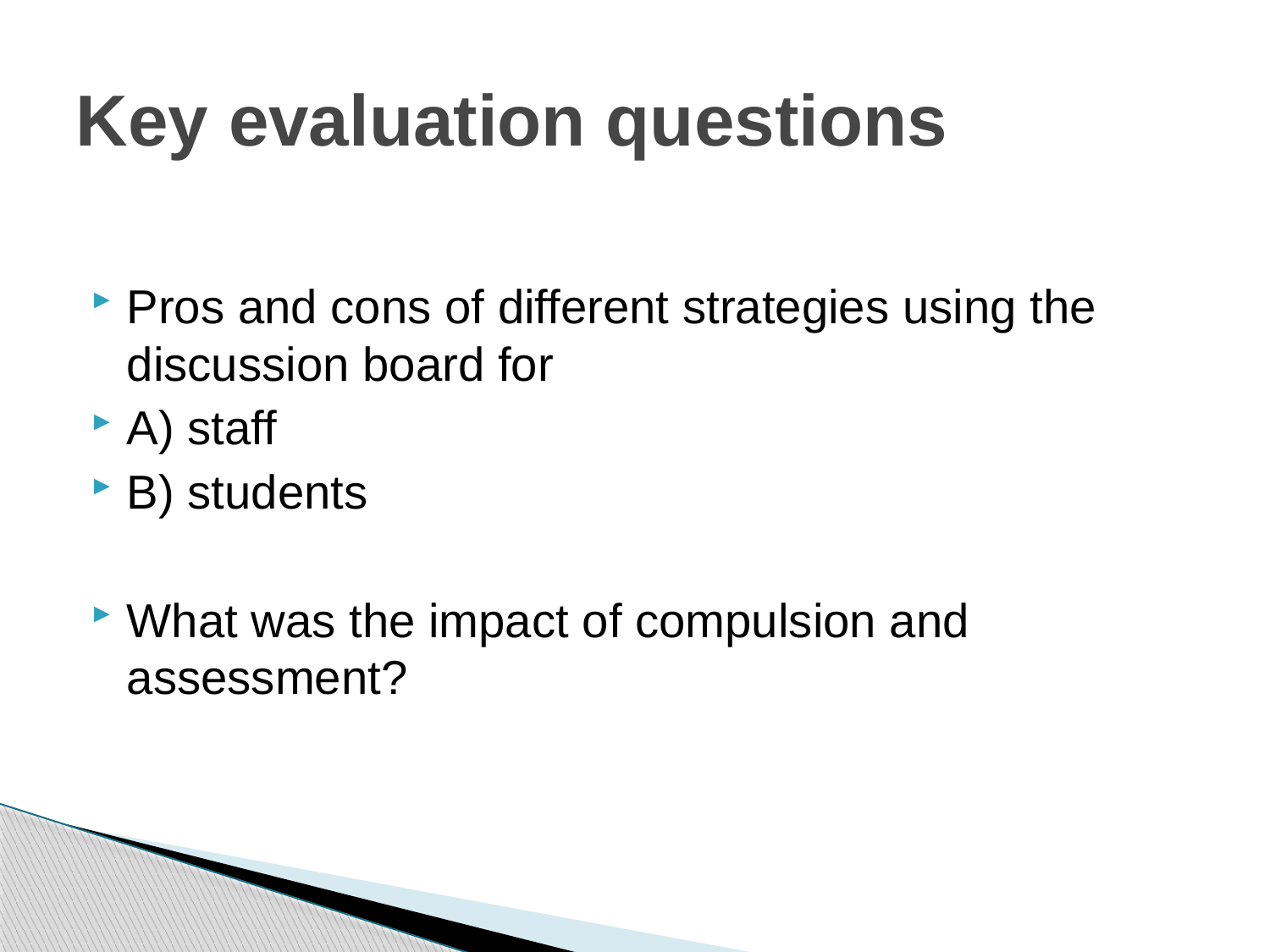

# Key evaluation questions

Pros and cons of different strategies using the discussion board for
A) staff
B) students

What was the impact of compulsion and assessment?